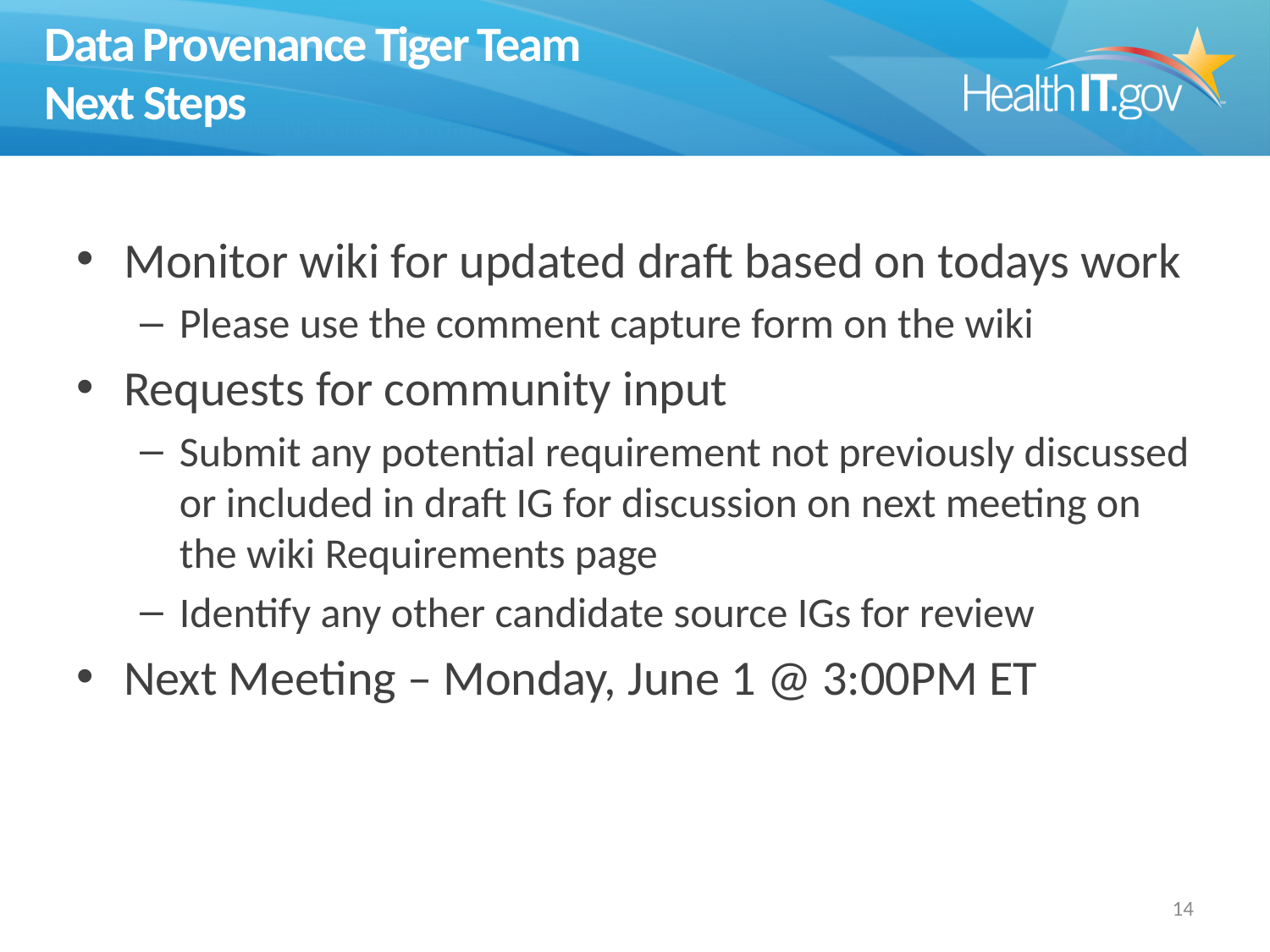

# Data Provenance Tiger Team Next Steps
Monitor wiki for updated draft based on todays work
Please use the comment capture form on the wiki
Requests for community input
Submit any potential requirement not previously discussed or included in draft IG for discussion on next meeting on the wiki Requirements page
Identify any other candidate source IGs for review
Next Meeting – Monday, June 1 @ 3:00PM ET
14